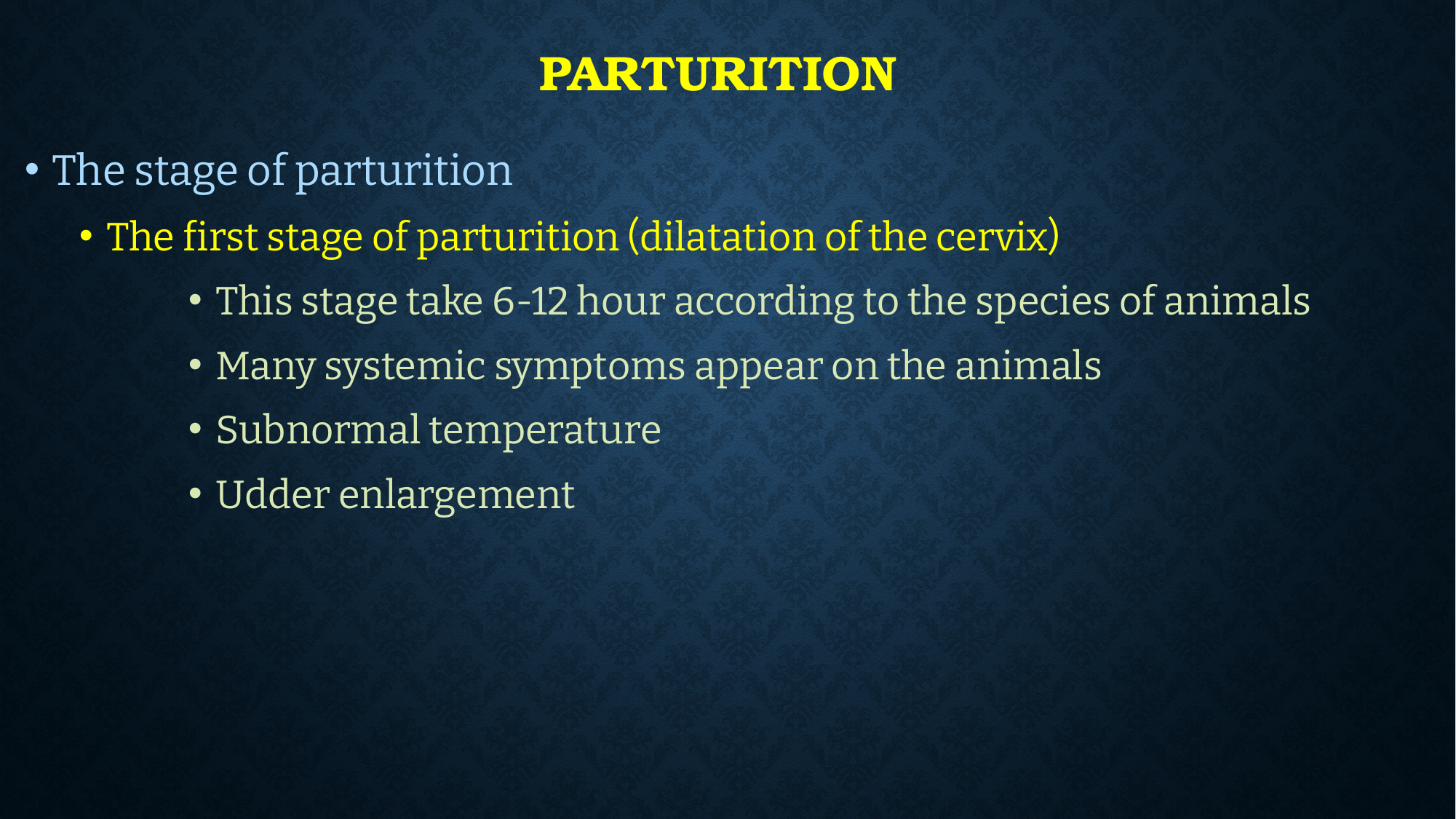

# PARTURITION
The stage of parturition
The first stage of parturition (dilatation of the cervix)
This stage take 6-12 hour according to the species of animals
Many systemic symptoms appear on the animals
Subnormal temperature
Udder enlargement